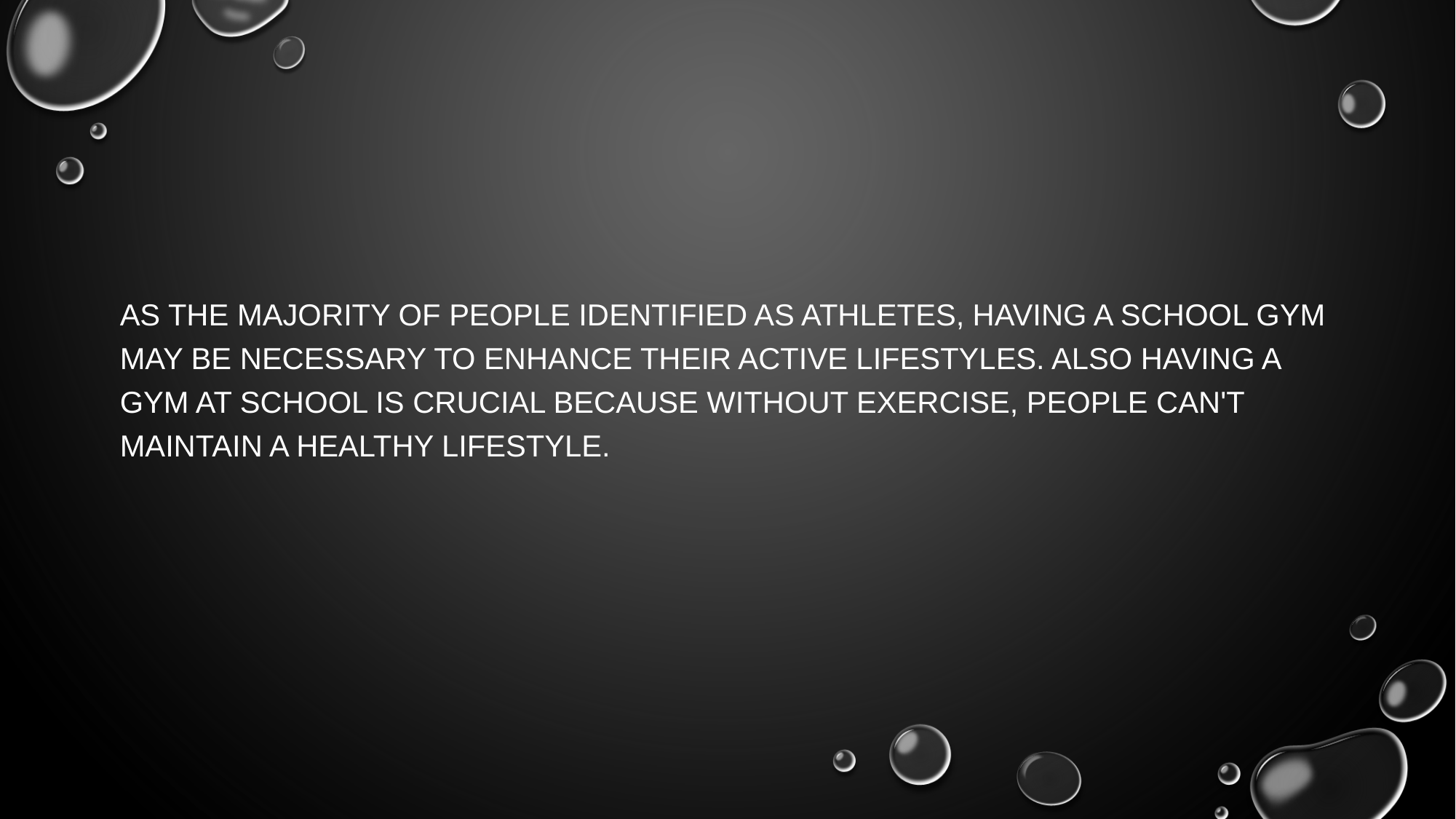

As the majority of people identified as athletes, having a school gym may be necessary to enhance their active lifestyles. Also having a gym at school is crucial because without exercise, people can't maintain a healthy lifestyle.